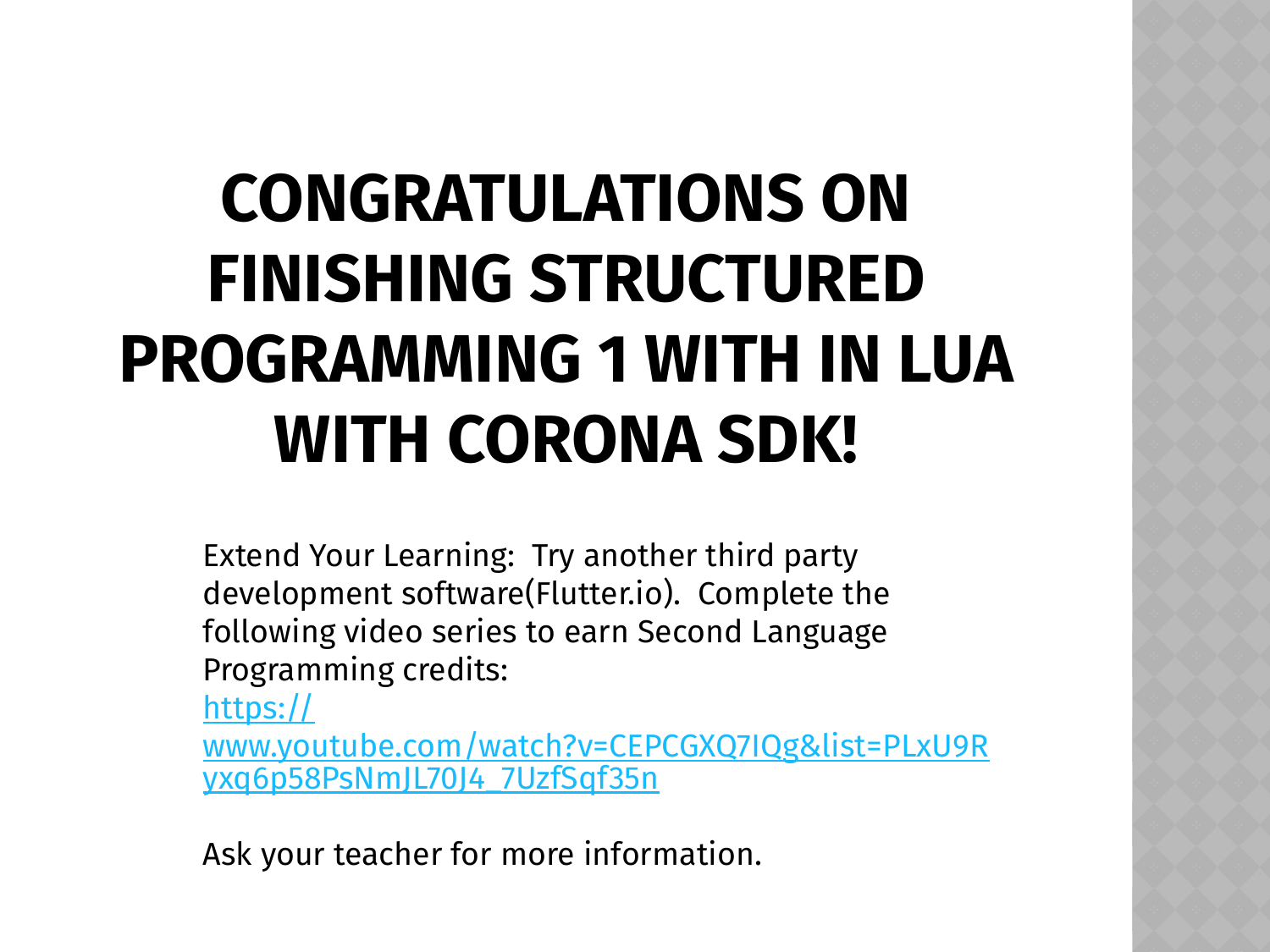

# Congratulations on Finishing Structured Programming 1 With in LUA with Corona SDK!
Extend Your Learning:  Try another third party development software(Flutter.io).  Complete the following video series to earn Second Language Programming credits:
https://www.youtube.com/watch?v=CEPCGXQ7IQg&list=PLxU9Ryxq6p58PsNmJL70J4_7UzfSqf35n

Ask your teacher for more information.